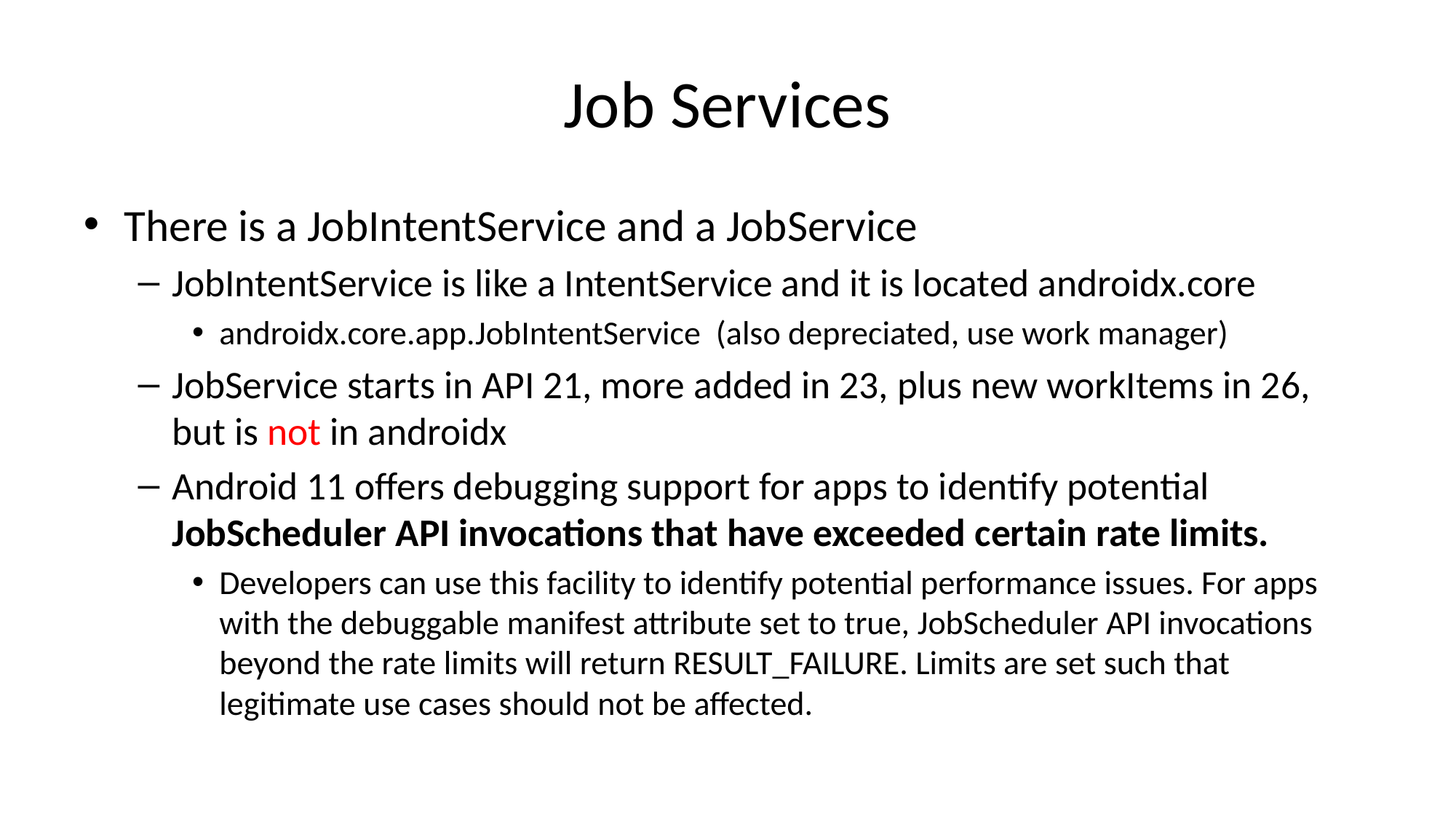

# Job Services
There is a JobIntentService and a JobService
JobIntentService is like a IntentService and it is located androidx.core
androidx.core.app.JobIntentService  (also depreciated, use work manager)
JobService starts in API 21, more added in 23, plus new workItems in 26, but is not in androidx
Android 11 offers debugging support for apps to identify potential JobScheduler API invocations that have exceeded certain rate limits.
Developers can use this facility to identify potential performance issues. For apps with the debuggable manifest attribute set to true, JobScheduler API invocations beyond the rate limits will return RESULT_FAILURE. Limits are set such that legitimate use cases should not be affected.